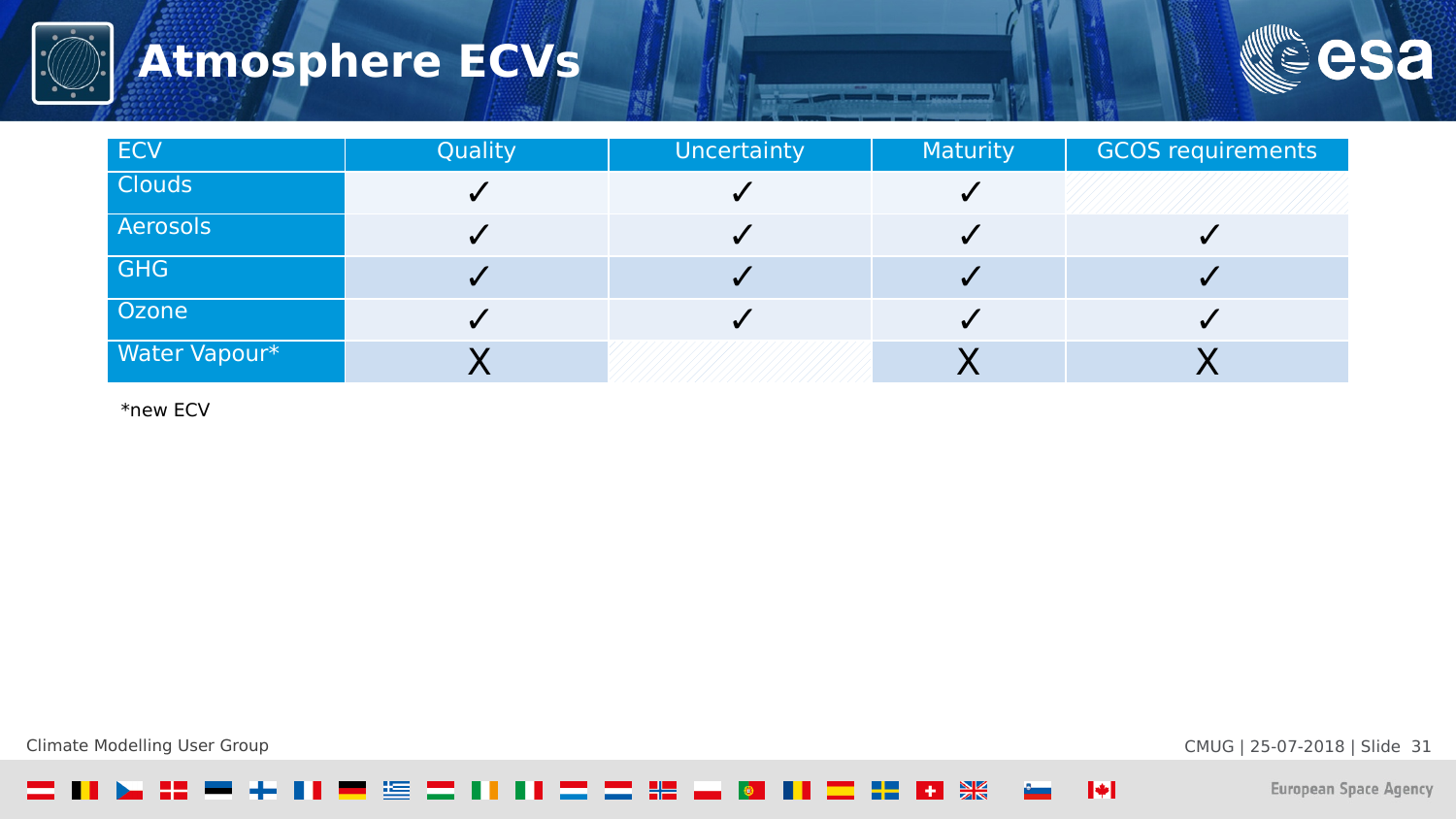

# Atmosphere ECVs
| ECV | Quality | Uncertainty | Maturity | GCOS requirements |
| --- | --- | --- | --- | --- |
| Clouds | ✓ | ✓ | ✓ |  |
| Aerosols | ✓ | ✓ | ✓ | ✓ |
| GHG | ✓ | ✓ | ✓ | ✓ |
| Ozone | ✓ | ✓ | ✓ | ✓ |
| Water Vapour\* | X |  | X | X |
*new ECV